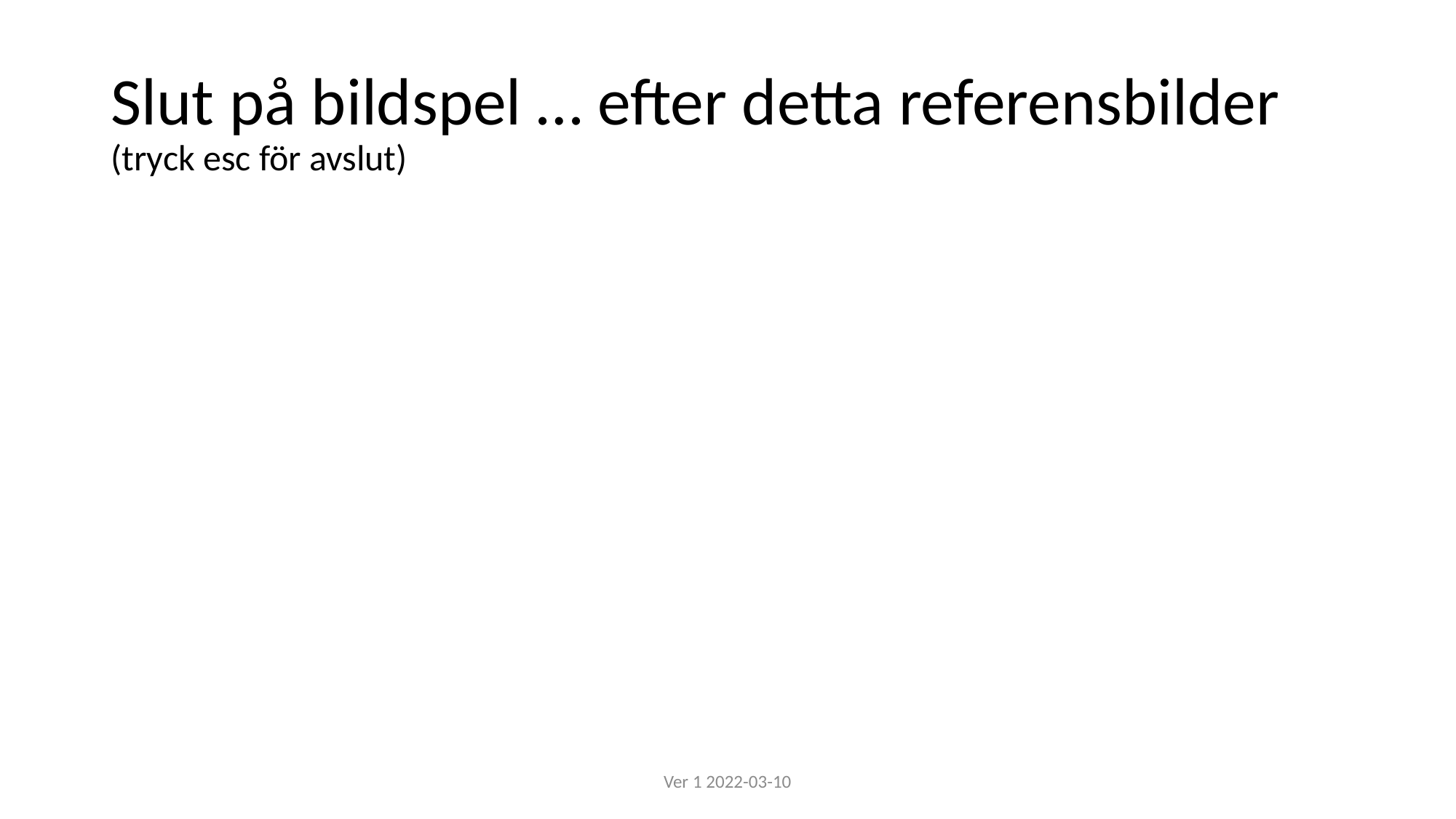

# Slut på bildspel … efter detta referensbilder (tryck esc för avslut)
Ver 1 2022-03-10